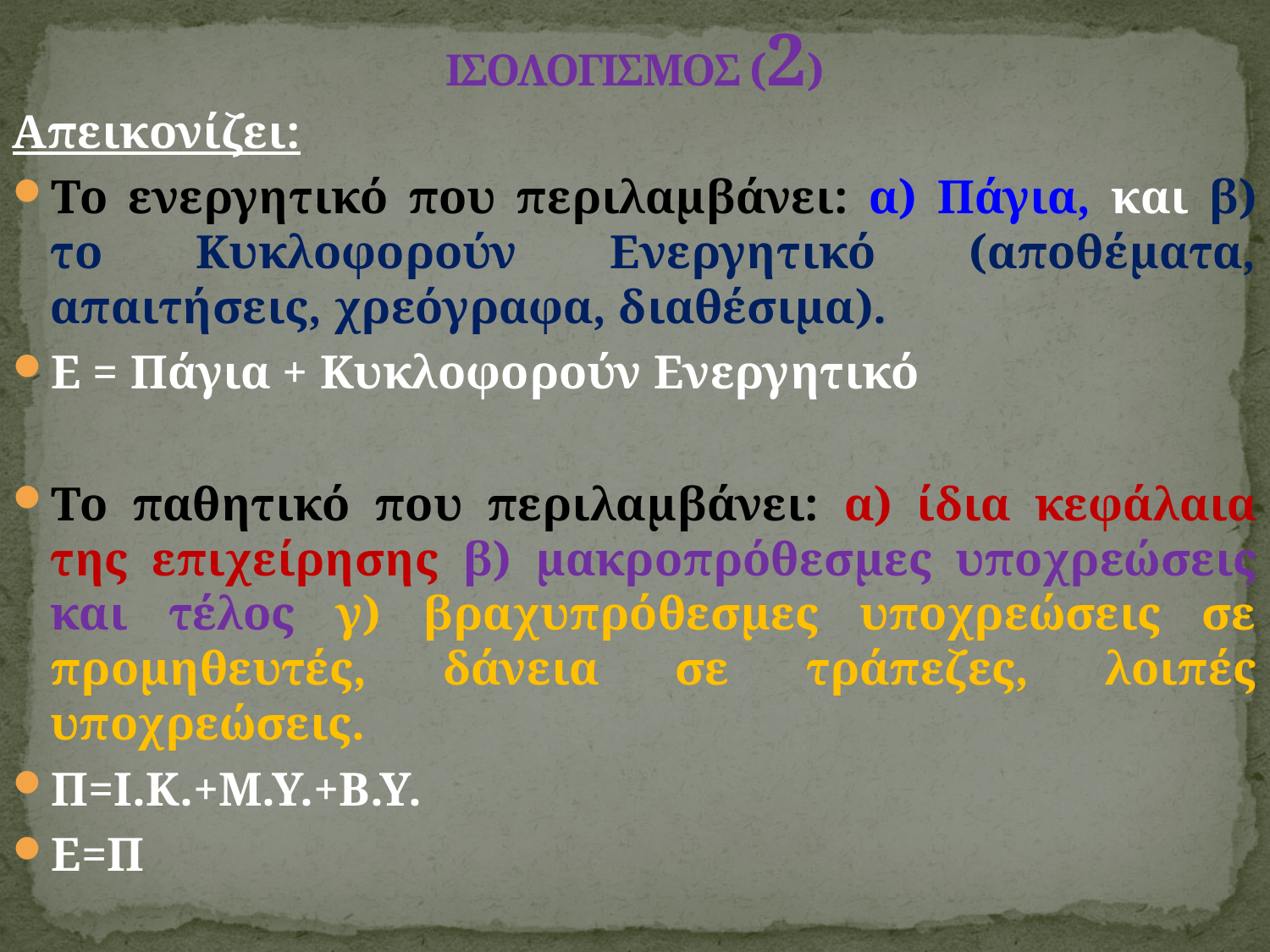

# ΙΣΟΛΟΓΙΣΜΟΣ (2)
Απεικονίζει:
Το ενεργητικό που περιλαμβάνει: α) Πάγια, και β) το Κυκλοφορούν Ενεργητικό (αποθέματα, απαιτήσεις, χρεόγραφα, διαθέσιμα).
Ε = Πάγια + Κυκλοφορούν Ενεργητικό

Το παθητικό που περιλαμβάνει: α) ίδια κεφάλαια της επιχείρησης β) μακροπρόθεσμες υποχρεώσεις και τέλος γ) βραχυπρόθεσμες υποχρεώσεις σε προμηθευτές, δάνεια σε τράπεζες, λοιπές υποχρεώσεις.
Π=Ι.Κ.+Μ.Υ.+Β.Υ.
Ε=Π